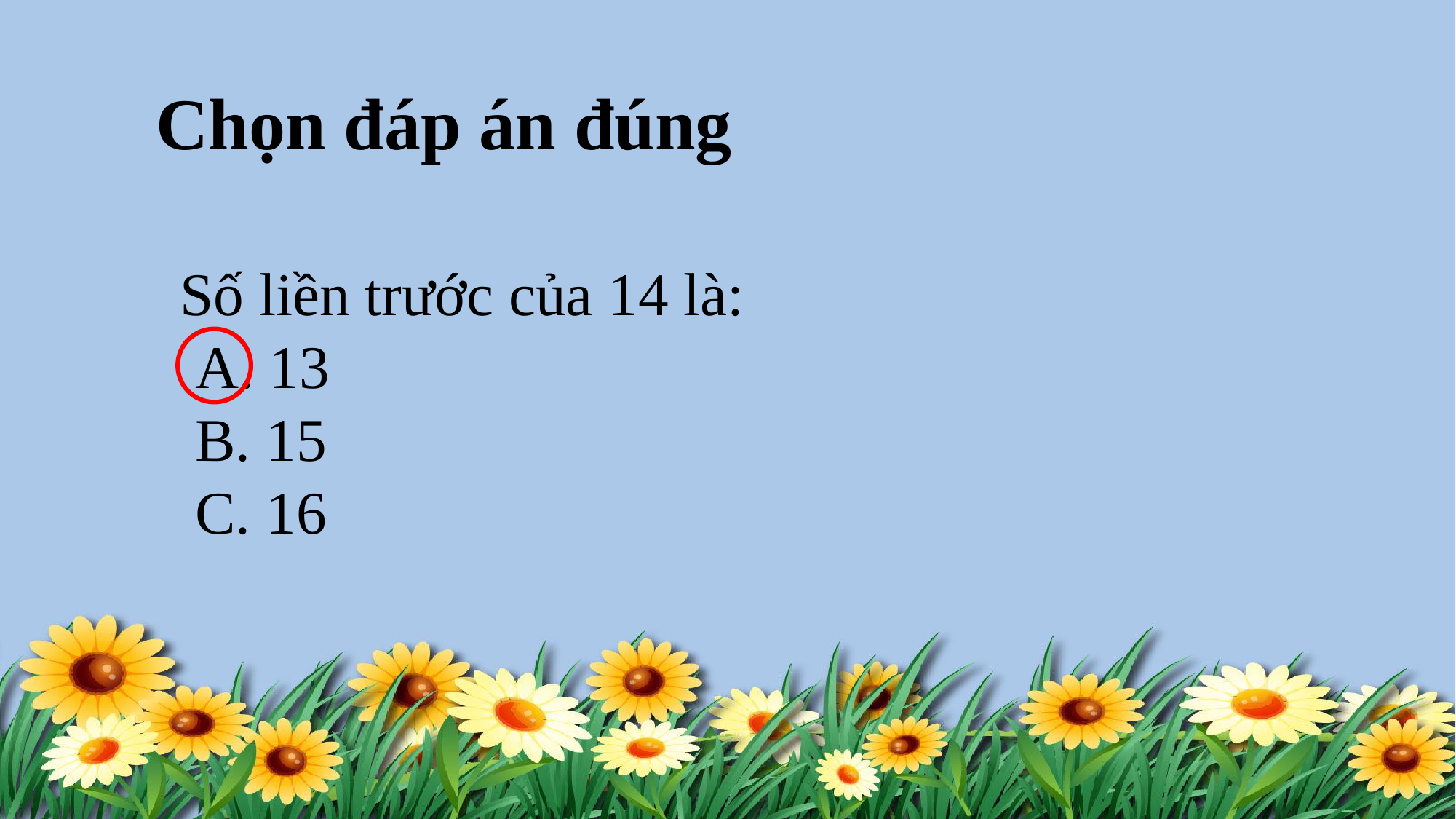

Chọn đáp án đúng
Số liền trước của 14 là:
 A. 13
 B. 15
 C. 16